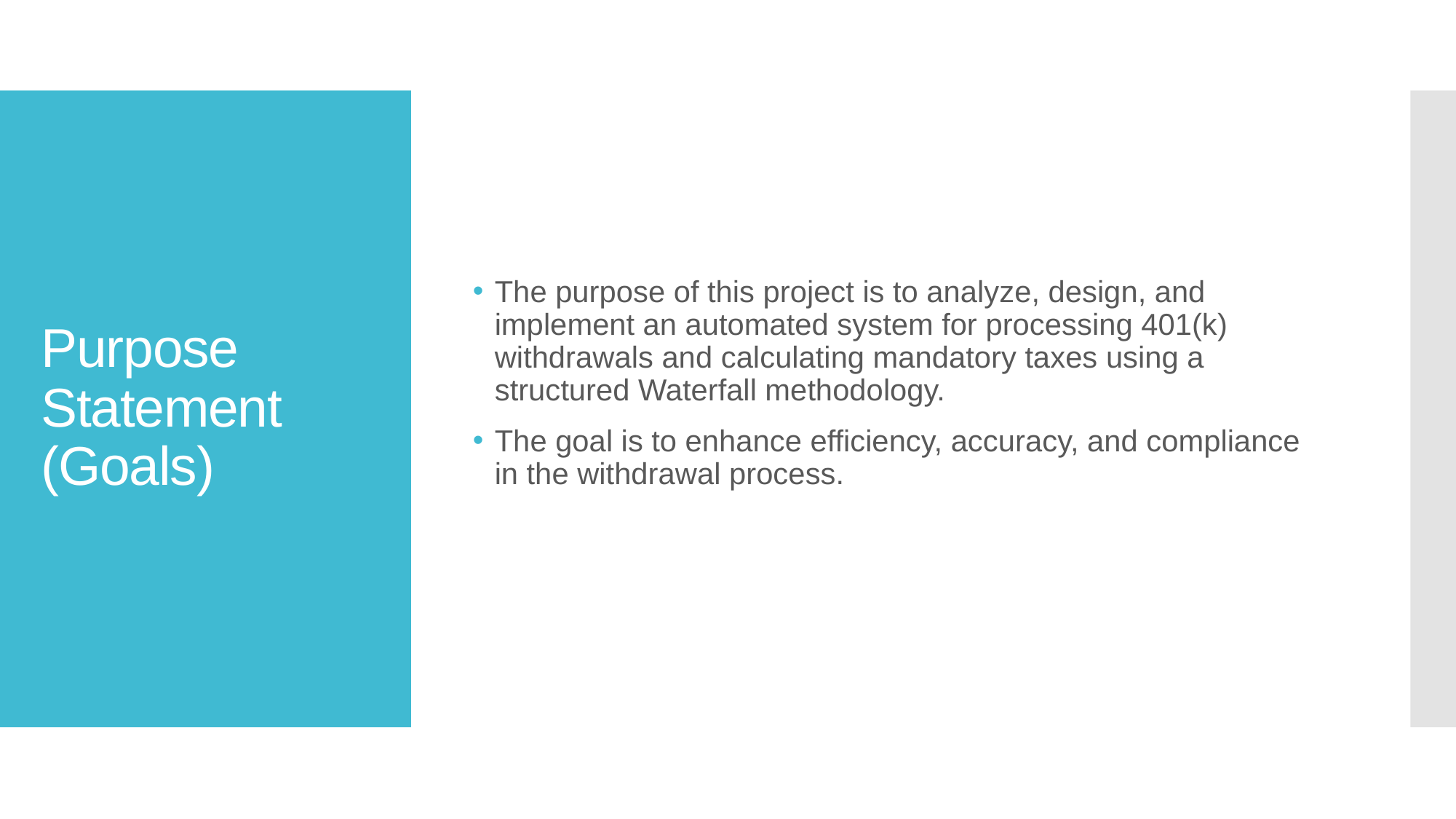

The purpose of this project is to analyze, design, and implement an automated system for processing 401(k) withdrawals and calculating mandatory taxes using a structured Waterfall methodology.
The goal is to enhance efficiency, accuracy, and compliance in the withdrawal process.

# Purpose Statement (Goals)